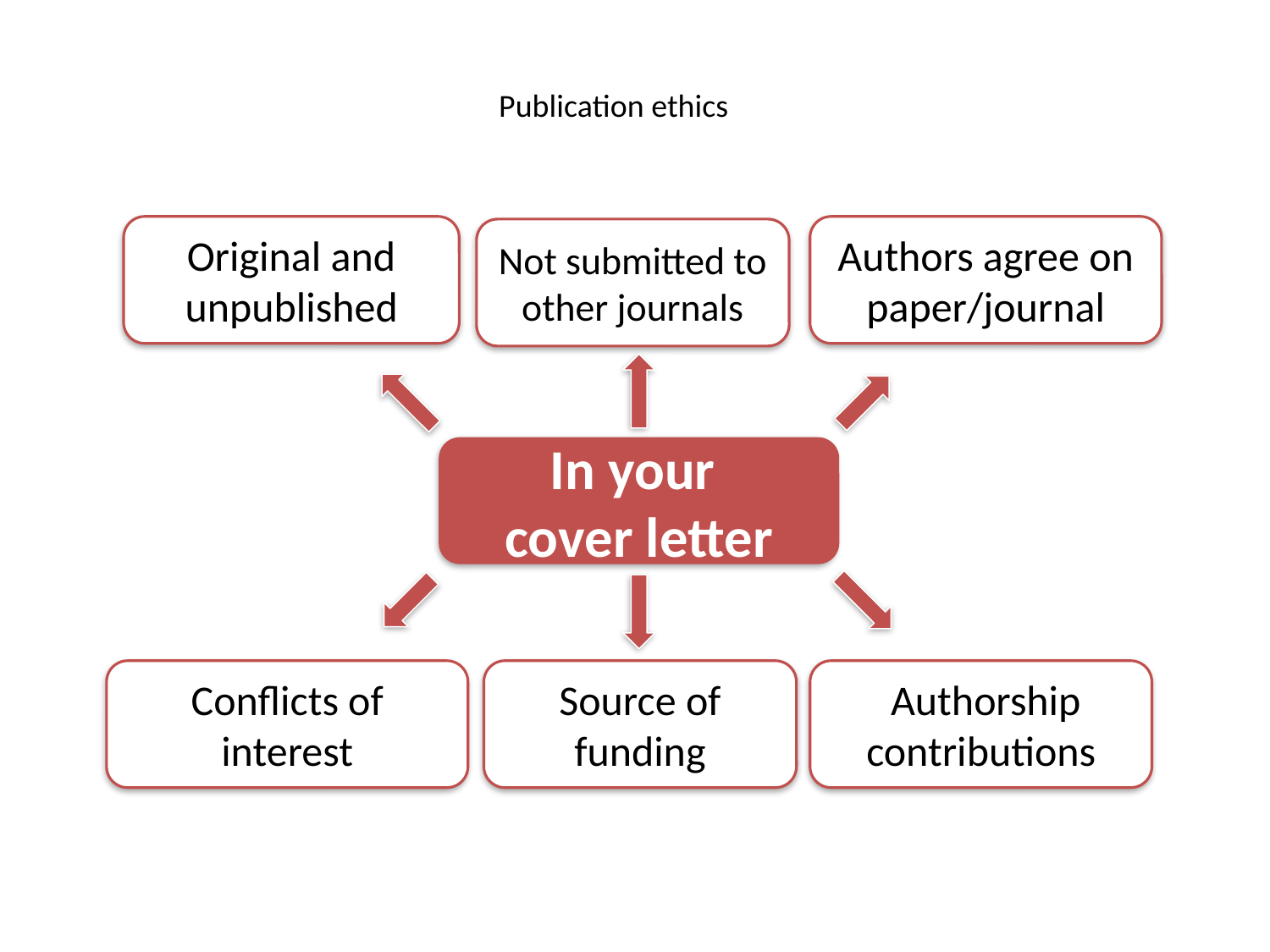

# Publication ethics
Original and unpublished
Authors agree on paper/journal
Not submitted to other journals

In your
cover letter

Conflicts of interest
Source of funding
 Authorship contributions